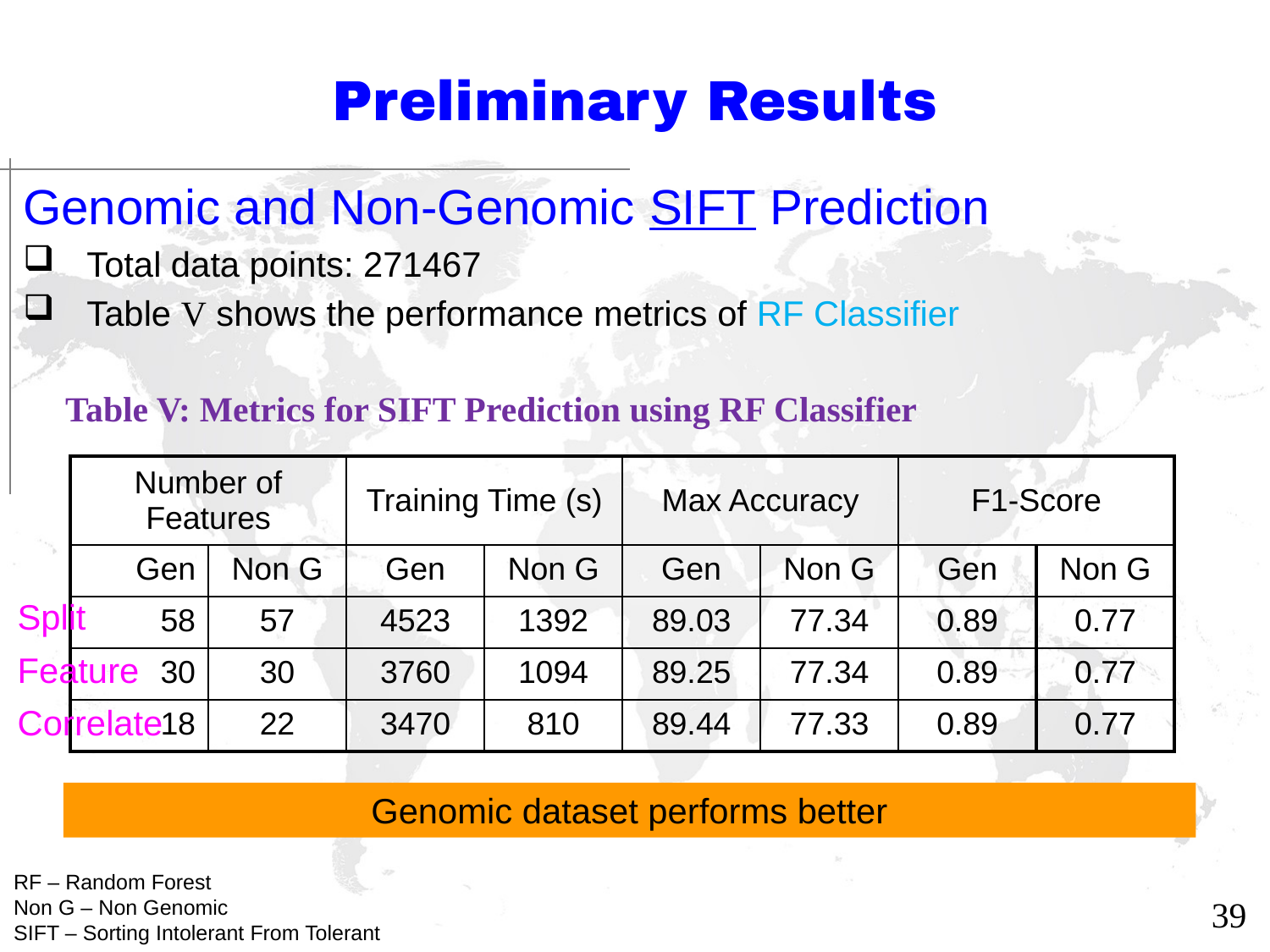

# Preliminary Results
Genomic and Non-Genomic SIFT Prediction
Total data points: 271467
Table V shows the performance metrics of RF Classifier
Table V: Metrics for SIFT Prediction using RF Classifier
| Number of Features |  | Training Time (s) |  | Max Accuracy |  | F1-Score |  |
| --- | --- | --- | --- | --- | --- | --- | --- |
| Gen | Non G | Gen | Non G | Gen | Non G | Gen | Non G |
| 58 | 57 | 4523 | 1392 | 89.03 | 77.34 | 0.89 | 0.77 |
| 30 | 30 | 3760 | 1094 | 89.25 | 77.34 | 0.89 | 0.77 |
| 18 | 22 | 3470 | 810 | 89.44 | 77.33 | 0.89 | 0.77 |
Split
Feature
Correlate
Genomic dataset performs better
RF – Random Forest
Non G – Non Genomic
SIFT – Sorting Intolerant From Tolerant